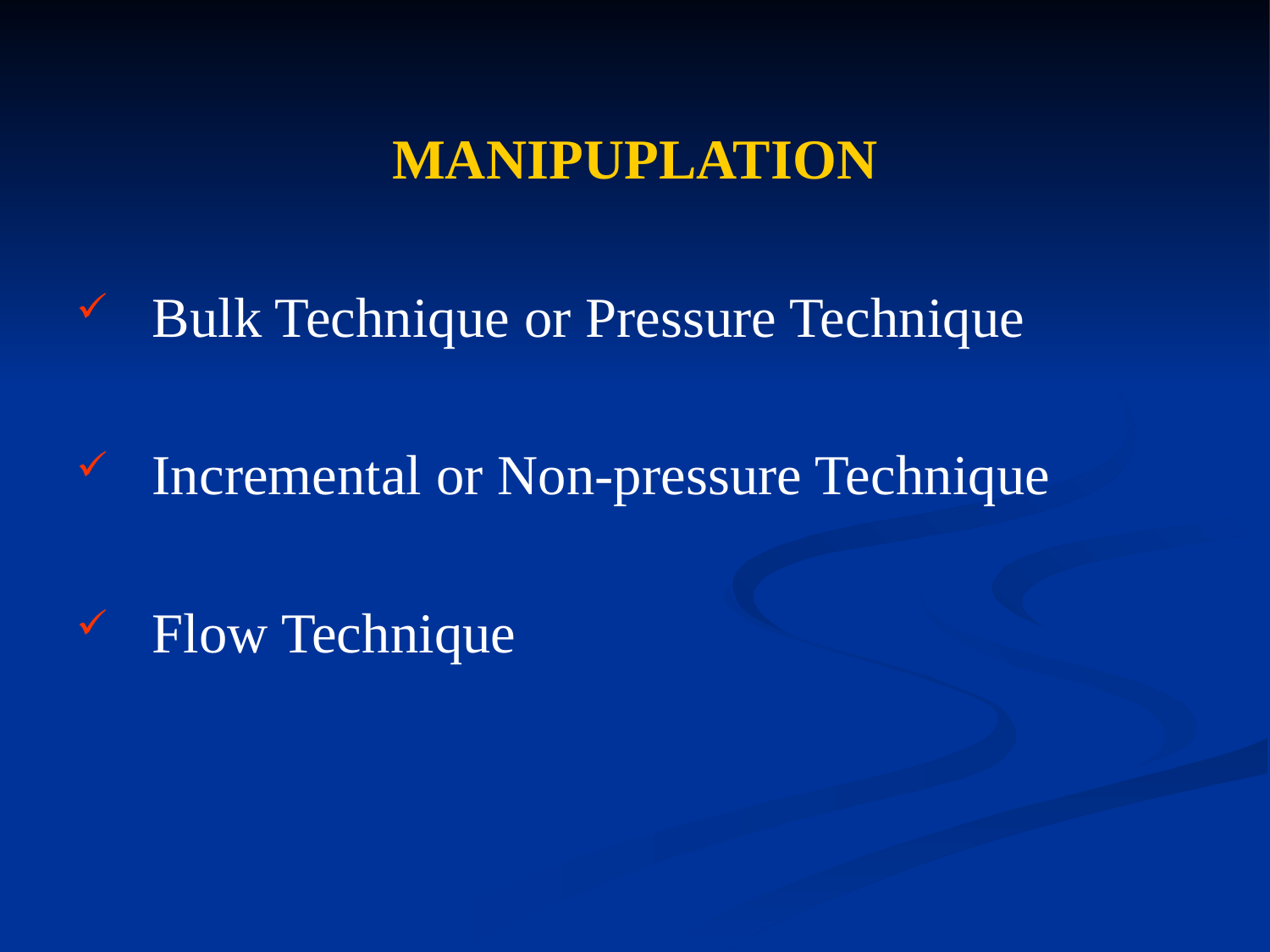

MANIPUPLATION

  Bulk Technique or Pressure Technique

  Incremental or Non-pressure Technique

  Flow Technique